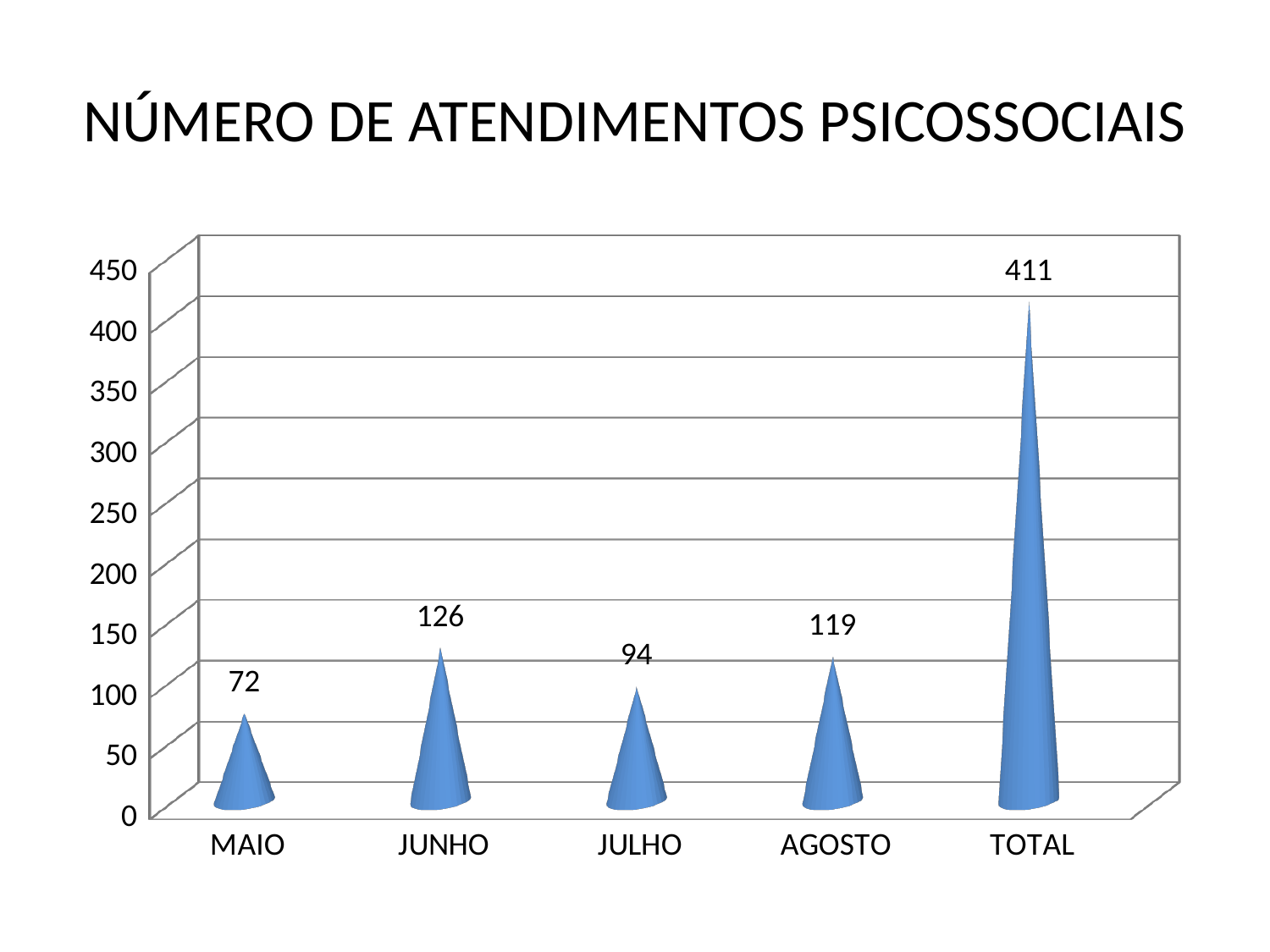

# NÚMERO DE ATENDIMENTOS PSICOSSOCIAIS

[unsupported chart]